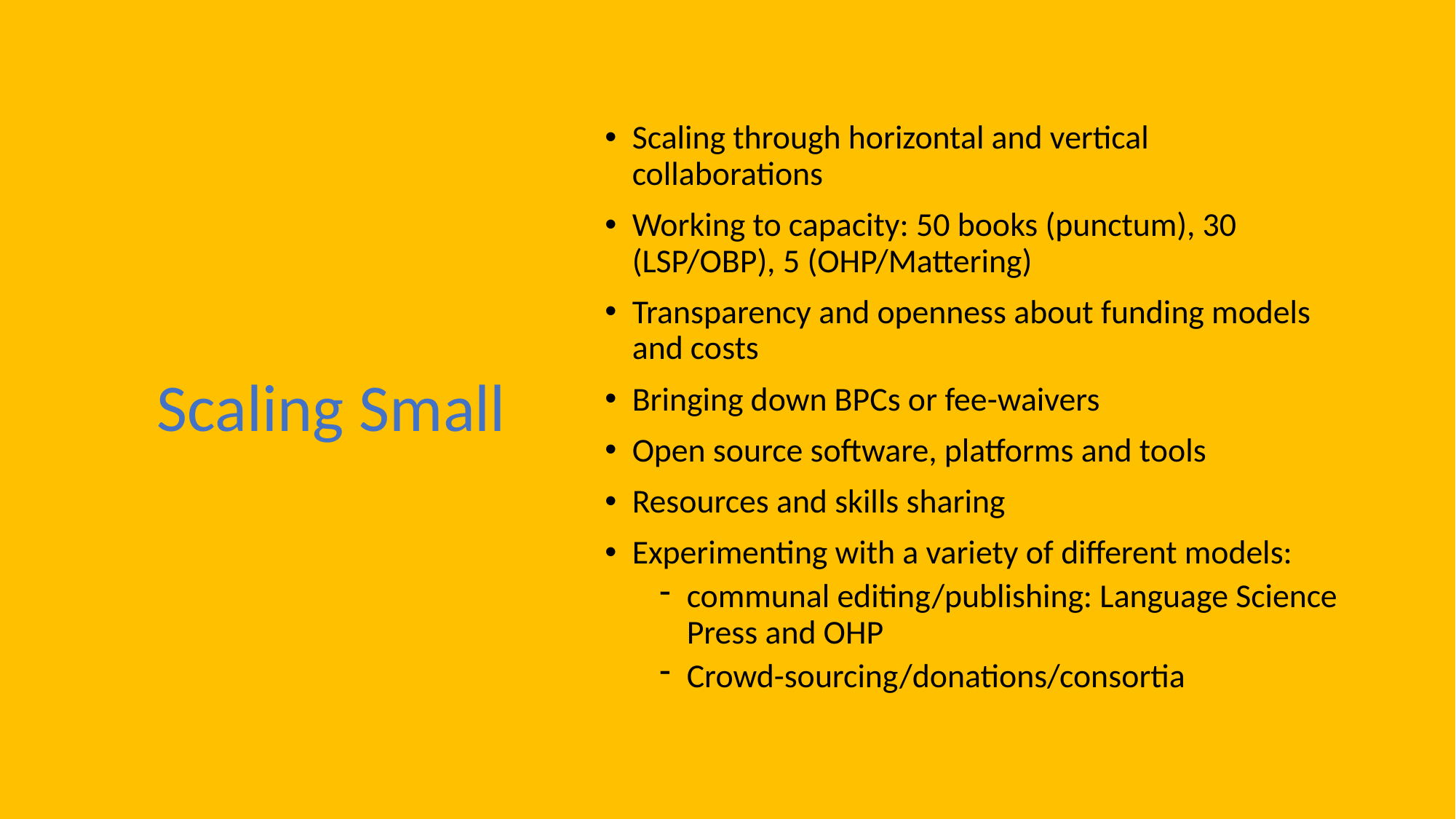

# Scaling Small
Scaling through horizontal and vertical collaborations
Working to capacity: 50 books (punctum), 30 (LSP/OBP), 5 (OHP/Mattering)
Transparency and openness about funding models and costs
Bringing down BPCs or fee-waivers
Open source software, platforms and tools
Resources and skills sharing
Experimenting with a variety of different models:
communal editing/publishing: Language Science Press and OHP
Crowd-sourcing/donations/consortia